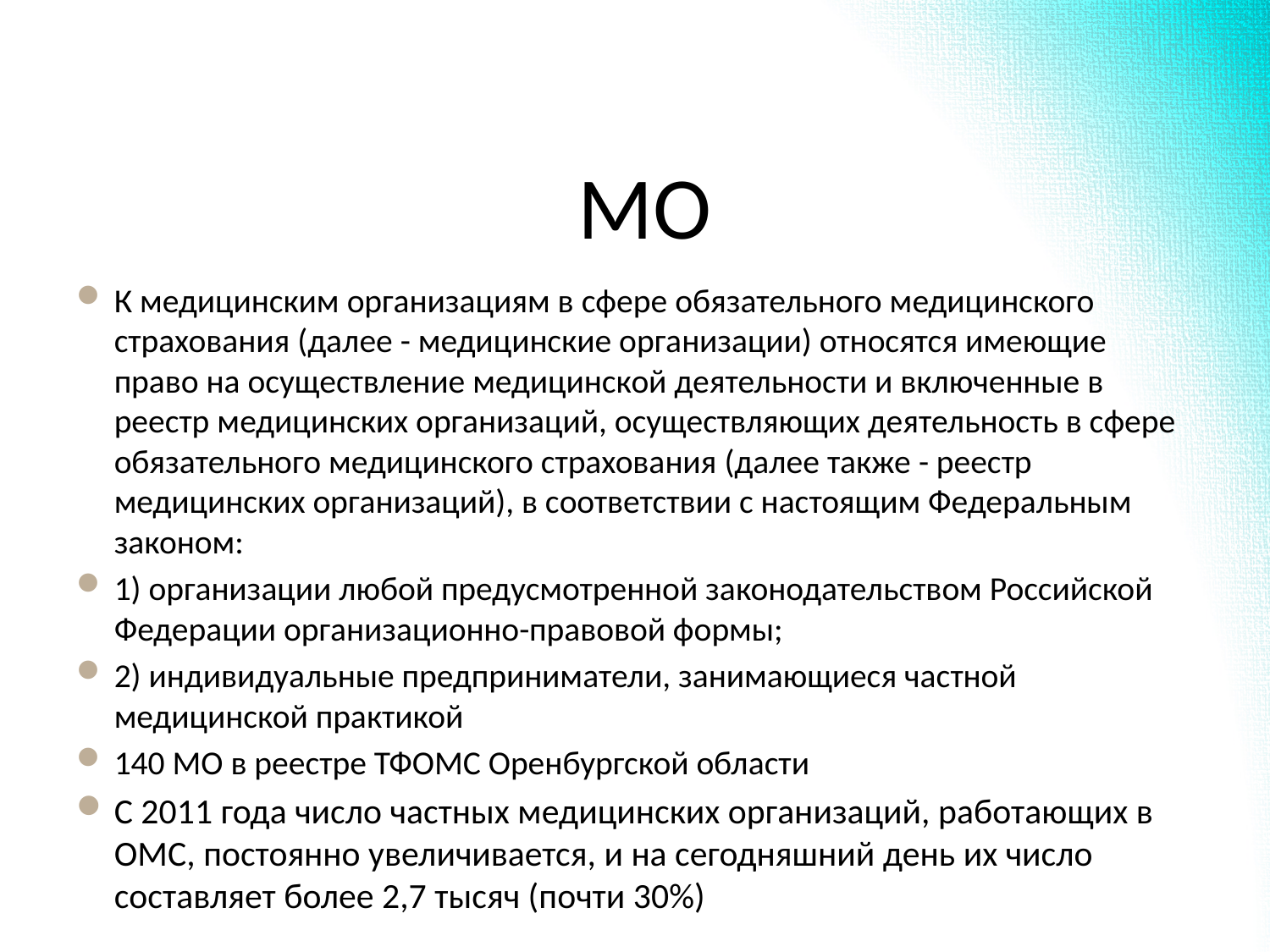

# МО
К медицинским организациям в сфере обязательного медицинского страхования (далее - медицинские организации) относятся имеющие право на осуществление медицинской деятельности и включенные в реестр медицинских организаций, осуществляющих деятельность в сфере обязательного медицинского страхования (далее также - реестр медицинских организаций), в соответствии с настоящим Федеральным законом:
1) организации любой предусмотренной законодательством Российской Федерации организационно-правовой формы;
2) индивидуальные предприниматели, занимающиеся частной медицинской практикой
140 МО в реестре ТФОМС Оренбургской области
С 2011 года число частных медицинских организаций, работающих в ОМС, постоянно увеличивается, и на сегодняшний день их число составляет более 2,7 тысяч (почти 30%)